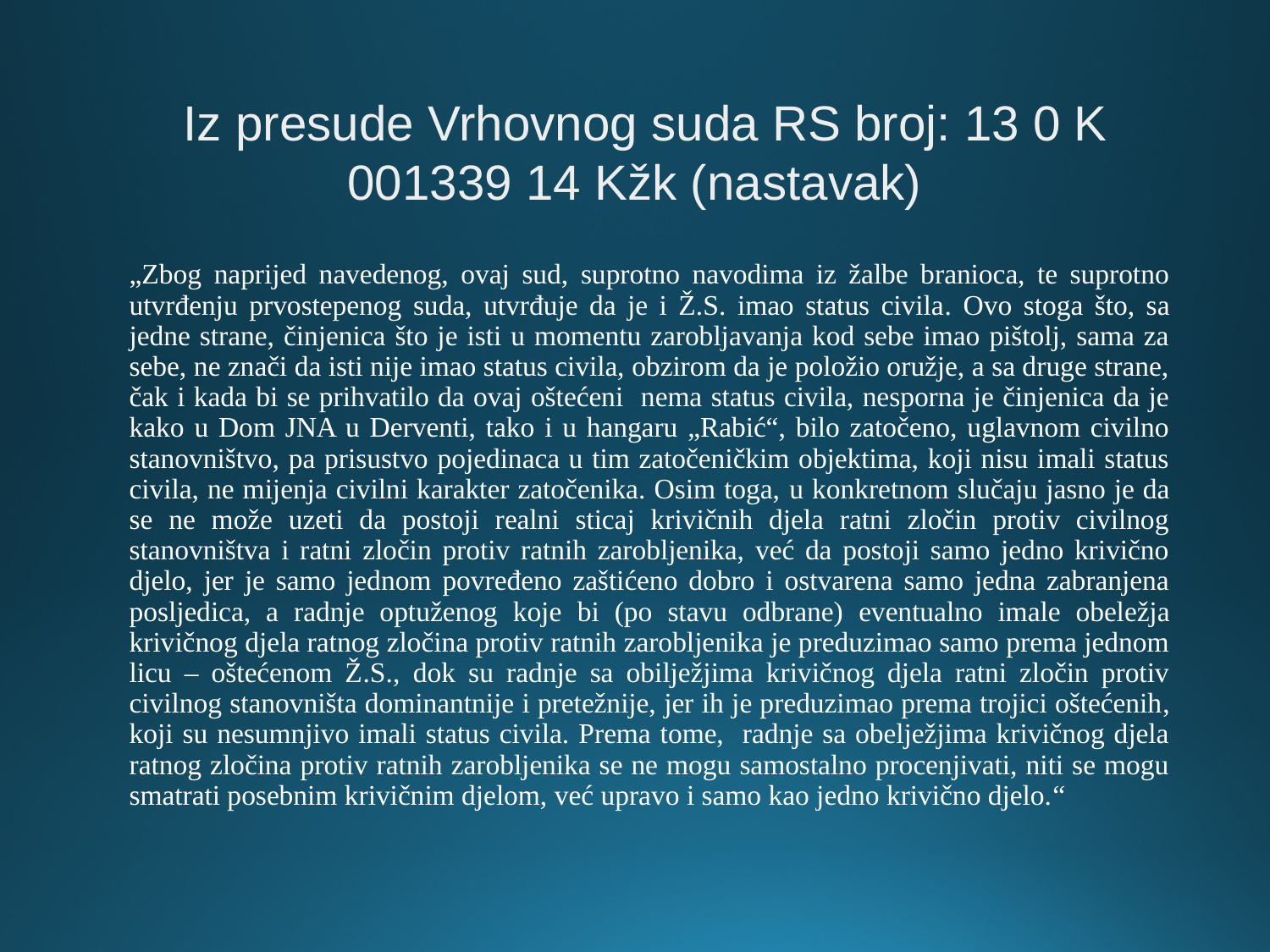

# Iz presude Vrhovnog suda RS broj: 13 0 K 001339 14 Kžk (nastavak)
„Zbog naprijed navedenog, ovaj sud, suprotno navodima iz žalbe branioca, te suprotno utvrđenju prvostepenog suda, utvrđuje da je i Ž.S. imao status civila. Ovo stoga što, sa jedne strane, činjenica što je isti u momentu zarobljavanja kod sebe imao pištolj, sama za sebe, ne znači da isti nije imao status civila, obzirom da je položio oružje, a sa druge strane, čak i kada bi se prihvatilo da ovaj oštećeni  nema status civila, nesporna je činjenica da je kako u Dom JNA u Derventi, tako i u hangaru „Rabić“, bilo zatočeno, uglavnom civilno stanovništvo, pa prisustvo pojedinaca u tim zatočeničkim objektima, koji nisu imali status civila, ne mijenja civilni karakter zatočenika. Osim toga, u konkretnom slučaju jasno je da se ne može uzeti da postoji realni sticaj krivičnih djela ratni zločin protiv civilnog stanovništva i ratni zločin protiv ratnih zarobljenika, već da postoji samo jedno krivično djelo, jer je samo jednom povređeno zaštićeno dobro i ostvarena samo jedna zabranjena posljedica, a radnje optuženog koje bi (po stavu odbrane) eventualno imale obeležja krivičnog djela ratnog zločina protiv ratnih zarobljenika je preduzimao samo prema jednom licu – oštećenom Ž.S., dok su radnje sa obilježjima krivičnog djela ratni zločin protiv civilnog stanovništa dominantnije i pretežnije, jer ih je preduzimao prema trojici oštećenih, koji su nesumnjivo imali status civila. Prema tome,  radnje sa obelježjima krivičnog djela ratnog zločina protiv ratnih zarobljenika se ne mogu samostalno procenjivati, niti se mogu smatrati posebnim krivičnim djelom, već upravo i samo kao jedno krivično djelo.“